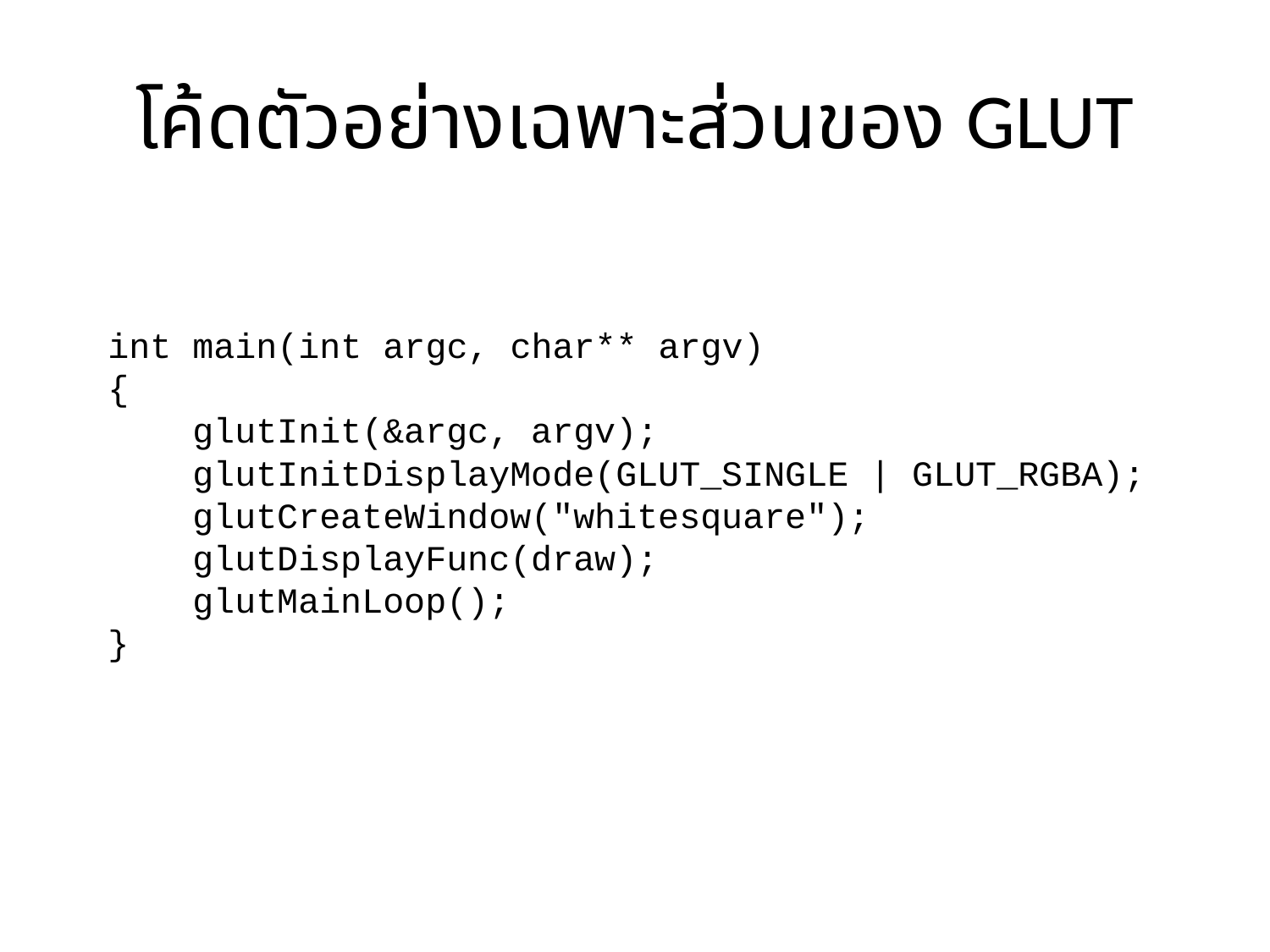

# โค้ดตัวอย่างเฉพาะส่วนของ GLUT
int main(int argc, char** argv)
{
    glutInit(&argc, argv);
    glutInitDisplayMode(GLUT_SINGLE | GLUT_RGBA);
    glutCreateWindow("whitesquare");
    glutDisplayFunc(draw);
    glutMainLoop();
}